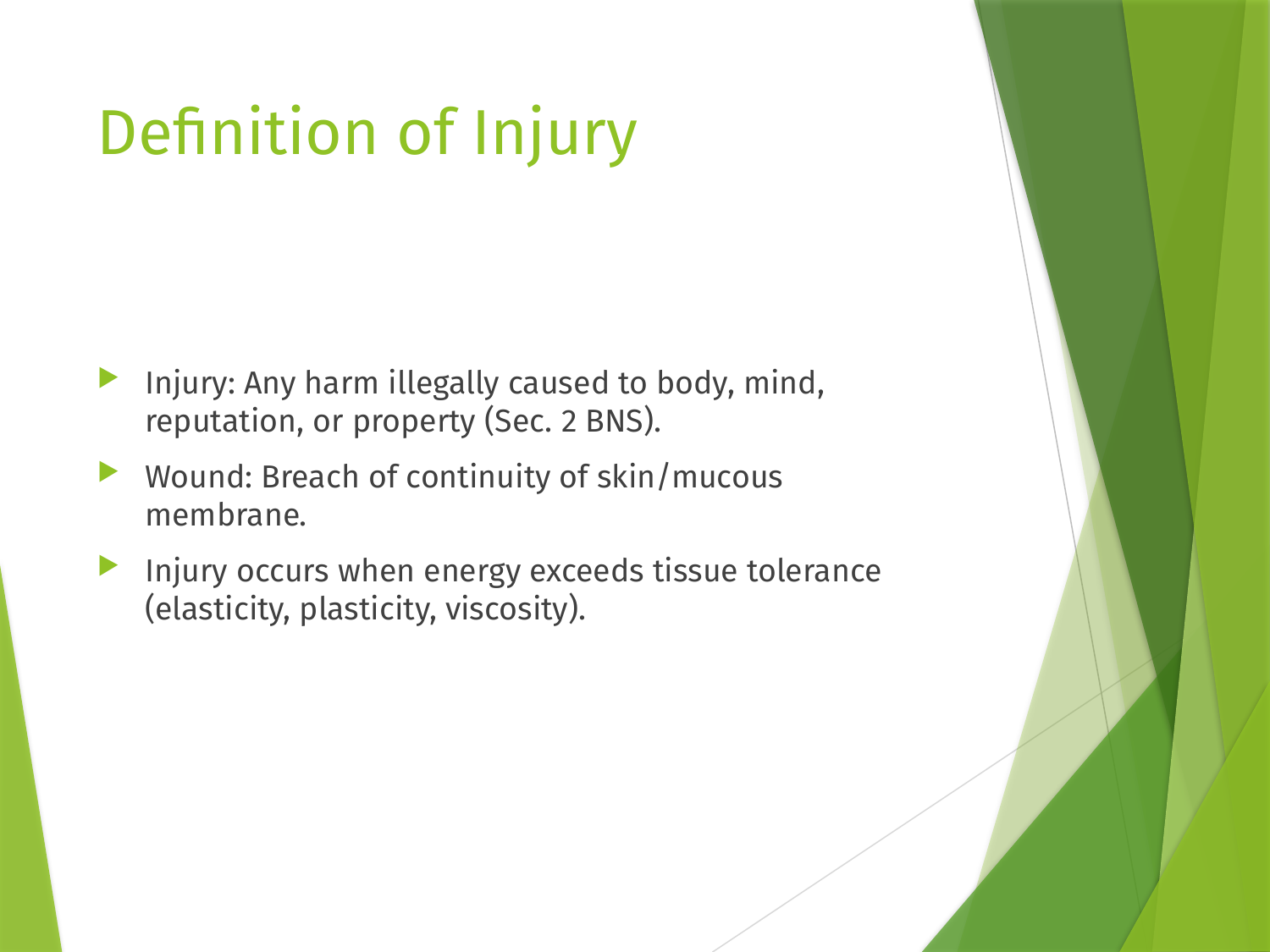

# Definition of Injury

Injury: Any harm illegally caused to body, mind, reputation, or property (Sec. 2 BNS).
Wound: Breach of continuity of skin/mucous membrane.
Injury occurs when energy exceeds tissue tolerance (elasticity, plasticity, viscosity).